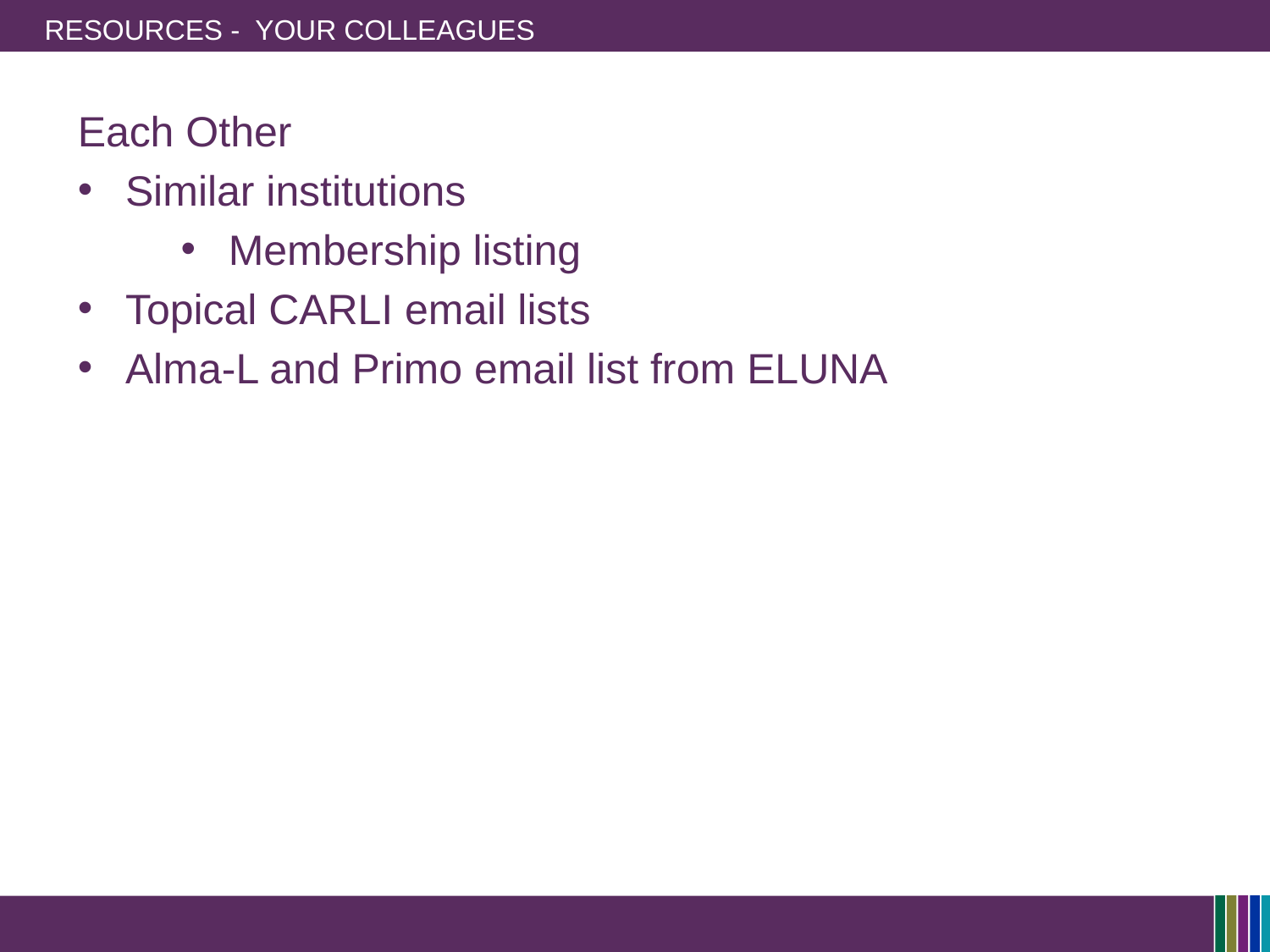

# Resources -  Your Colleagues
Each Other
Similar institutions
Membership listing
Topical CARLI email lists
Alma-L and Primo email list from ELUNA